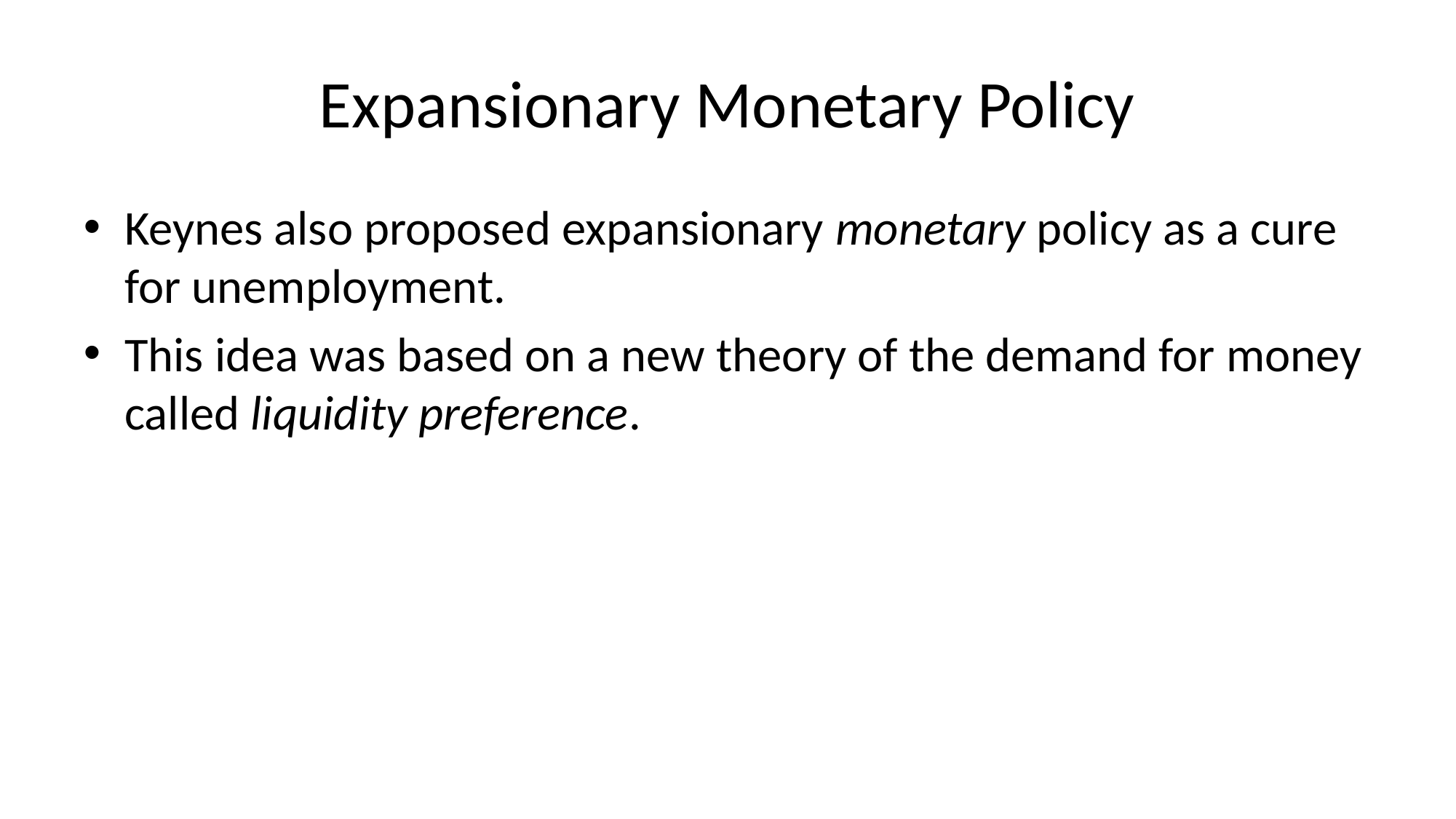

# Expansionary Monetary Policy
Keynes also proposed expansionary monetary policy as a cure for unemployment.
This idea was based on a new theory of the demand for money called liquidity preference.